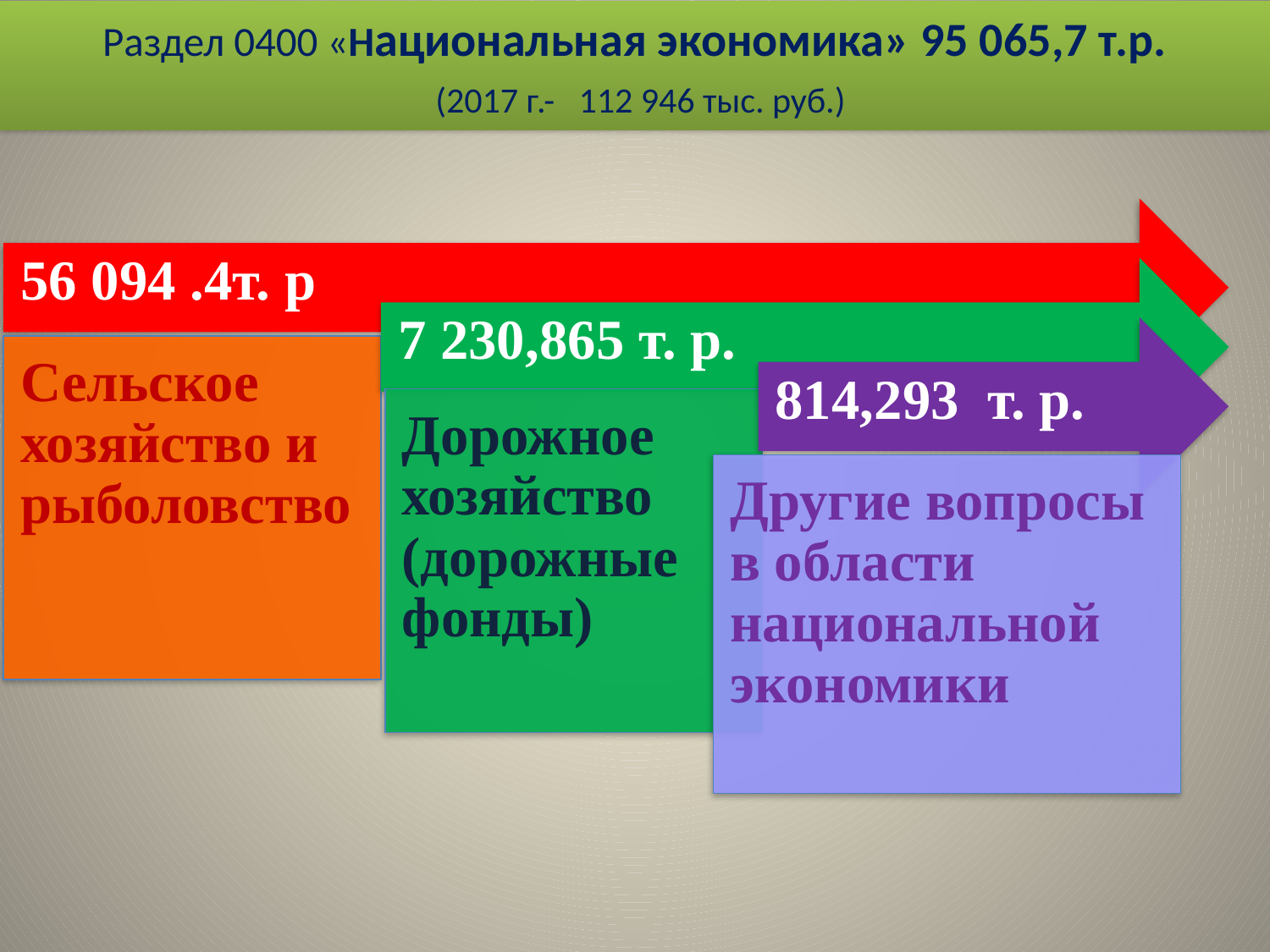

# Раздел 0400 «Национальная экономика» 95 065,7 т.р. (2017 г.-   112 946 тыс. руб.)
56 094 .4т. р
Сельское хозяйство и рыболовство
7 230,865 т. р.
Дорожное хозяйство (дорожные фонды)
814,293  т. р.
Другие вопросы в области национальной экономики